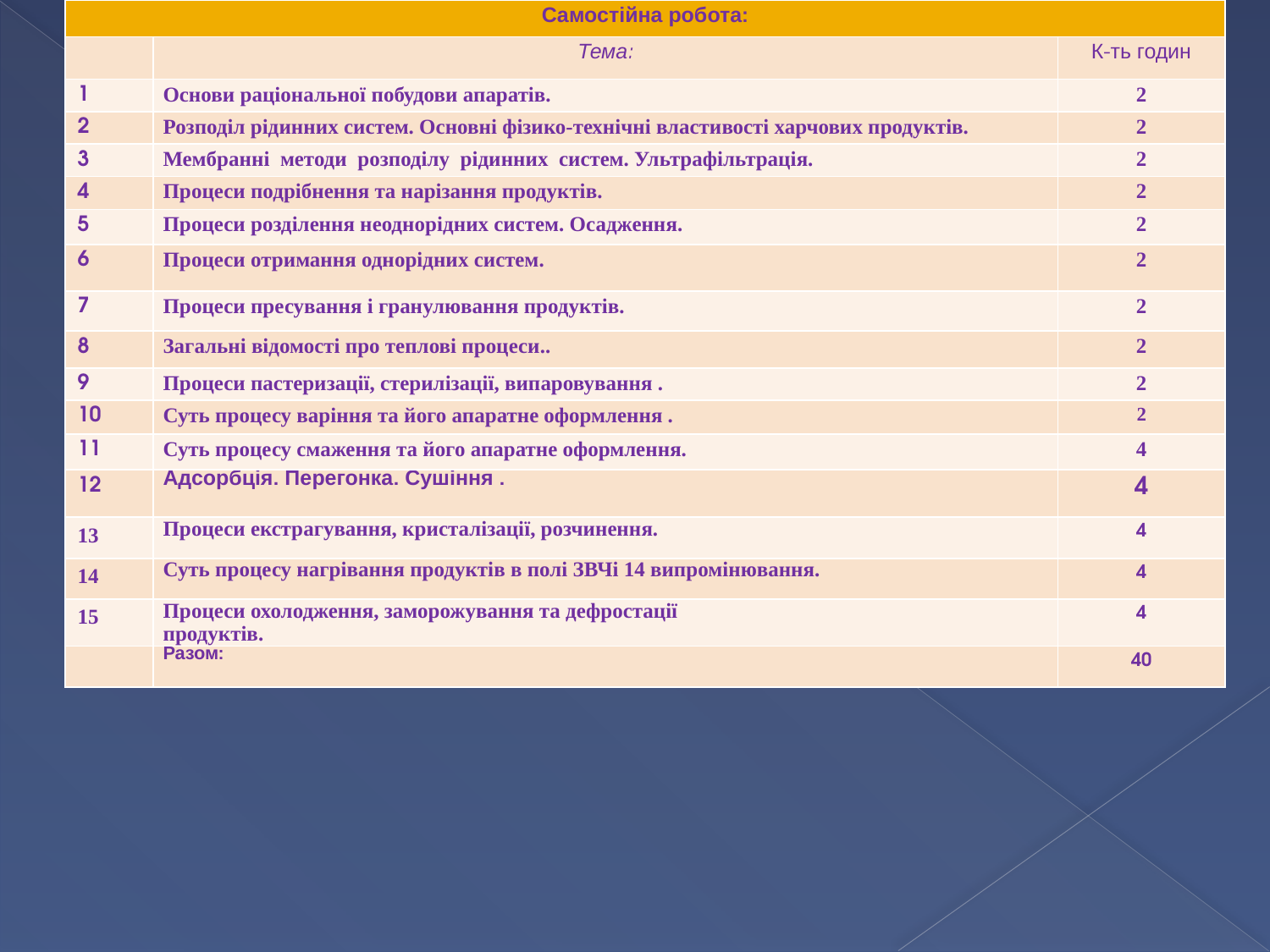

| Самостійна робота: |  |  |
| --- | --- | --- |
|  | Тема: | К-ть годин |
| 1 | Основи раціональної побудови апаратів. | 2 |
| 2 | Розподіл рідинних систем. Основні фізико-технічні властивості харчових продуктів. | 2 |
| 3 | Мембранні методи розподілу рідинних систем. Ультрафільтрація. | 2 |
| 4 | Процеси подрібнення та нарізання продуктів. | 2 |
| 5 | Процеси розділення неоднорідних систем. Осадження. | 2 |
| 6 | Процеси отримання однорідних систем. | 2 |
| 7 | Процеси пресування і гранулювання продуктів. | 2 |
| 8 | Загальні відомості про теплові процеси.. | 2 |
| 9 | Процеси пастеризації, стерилізації, випаровування . | 2 |
| 10 | Суть процесу варіння та його апаратне оформлення . | 2 |
| 11 | Суть процесу смаження та його апаратне оформлення. | 4 |
| 12 | Адсорбція. Перегонка. Сушіння . | 4 |
| 13 | Процеси екстрагування, кристалізації, розчинення. | 4 |
| 14 | Суть процесу нагрівання продуктів в полі ЗВЧі 14 випромінювання. | 4 |
| 15 | Процеси охолодження, заморожування та дефростації продуктів. | 4 |
|  | Разом: | 40 |